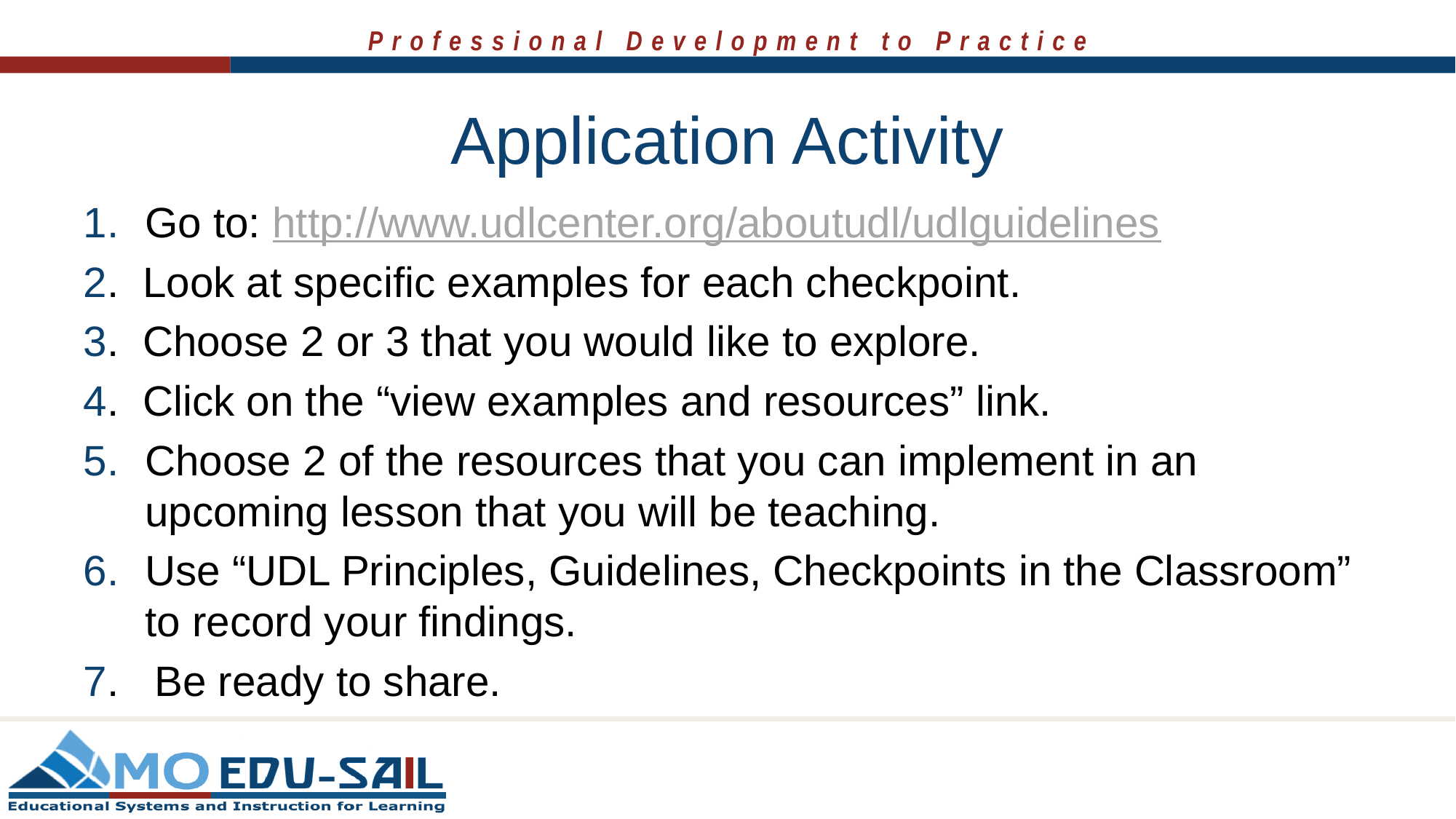

# Application Activity
Go to: http://www.udlcenter.org/aboutudl/udlguidelines
2.  Look at specific examples for each checkpoint.
3.  Choose 2 or 3 that you would like to explore.
4.  Click on the “view examples and resources” link.
Choose 2 of the resources that you can implement in an upcoming lesson that you will be teaching.
Use “UDL Principles, Guidelines, Checkpoints in the Classroom” to record your findings.
7.   Be ready to share.